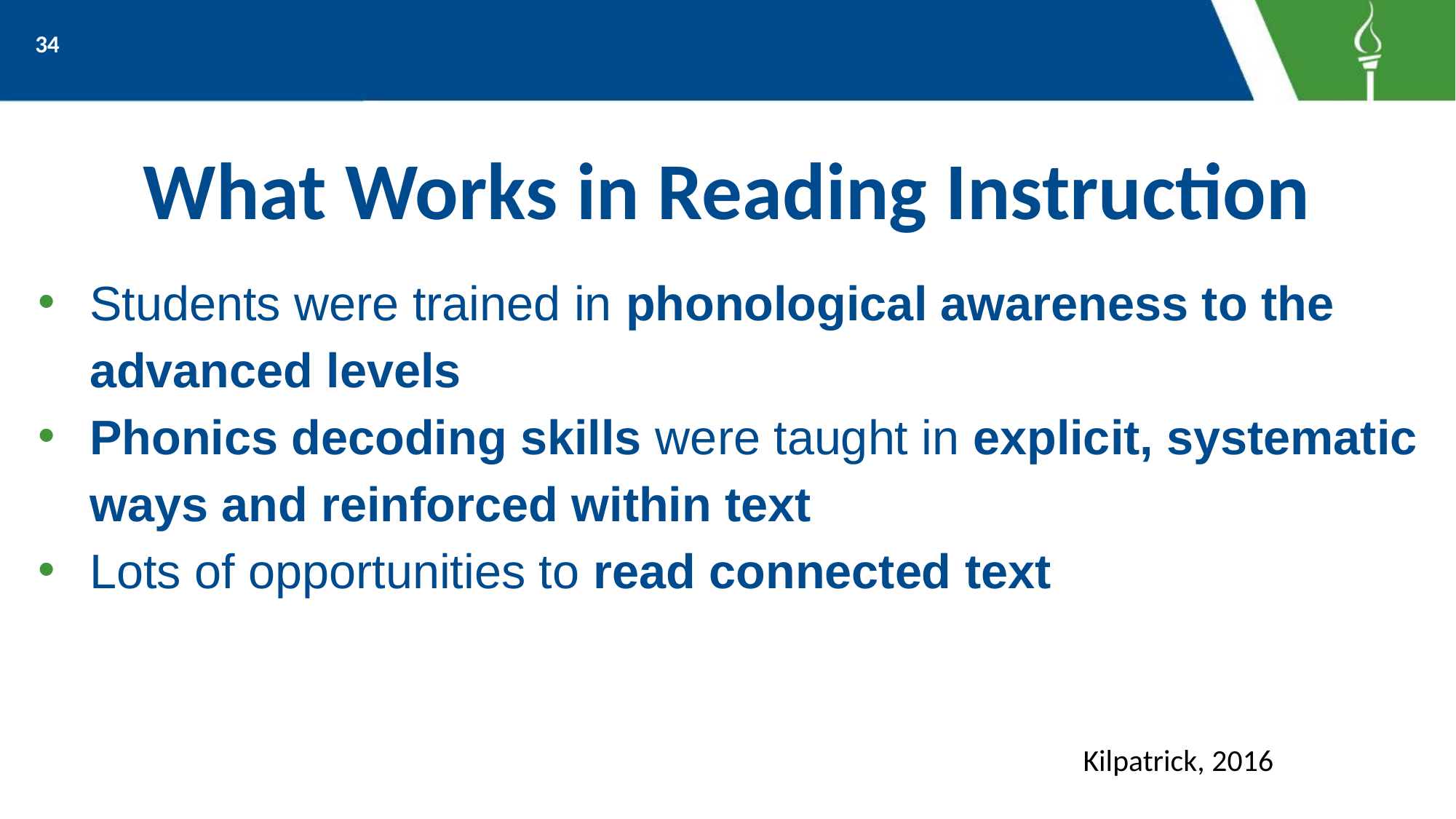

34
# What Works in Reading Instruction
Students were trained in phonological awareness to the advanced levels
Phonics decoding skills were taught in explicit, systematic ways and reinforced within text
Lots of opportunities to read connected text

Kilpatrick, 2016